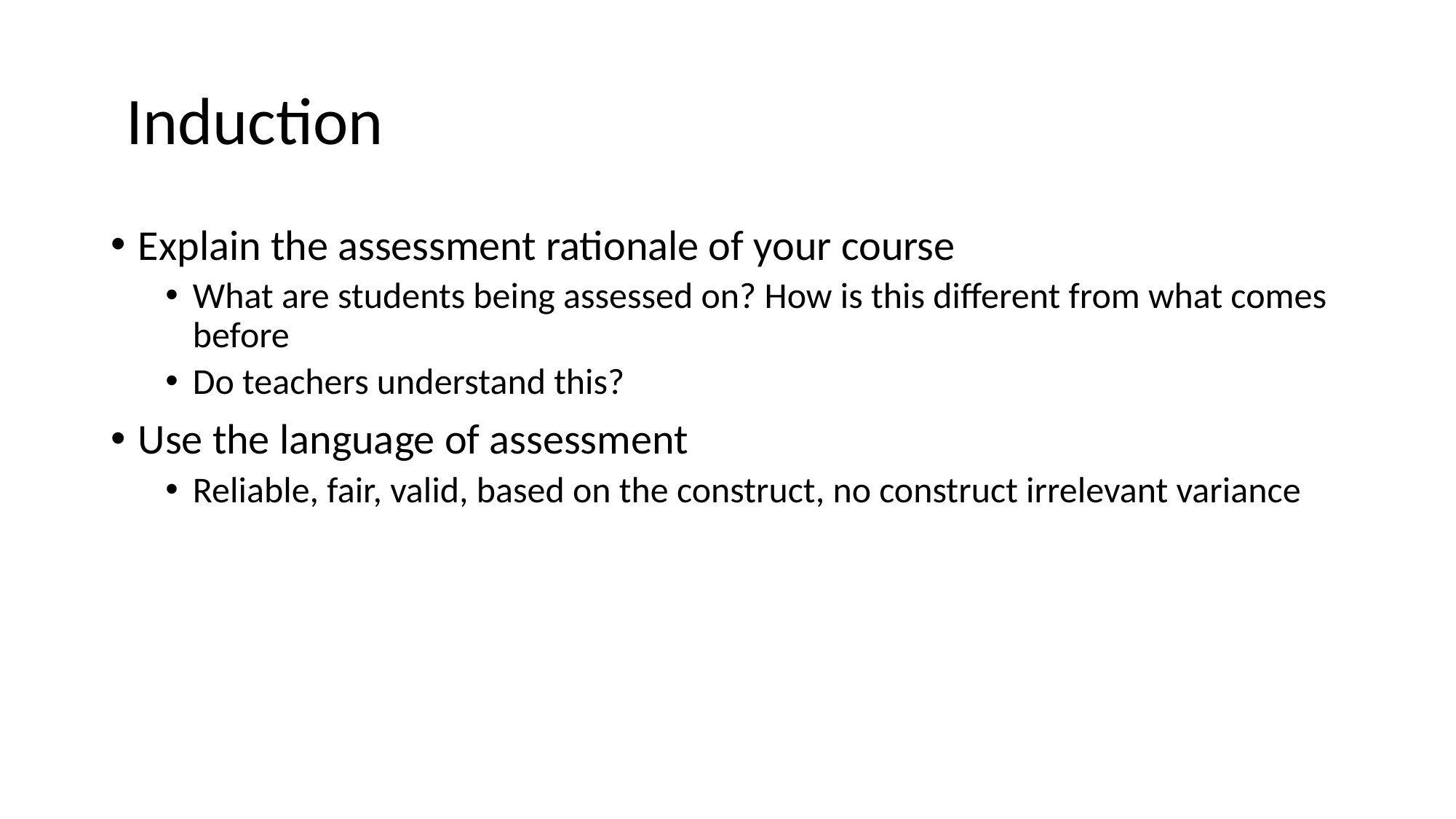

# Induction
Explain the assessment rationale of your course
What are students being assessed on? How is this different from what comes before
Do teachers understand this?
Use the language of assessment
Reliable, fair, valid, based on the construct, no construct irrelevant variance